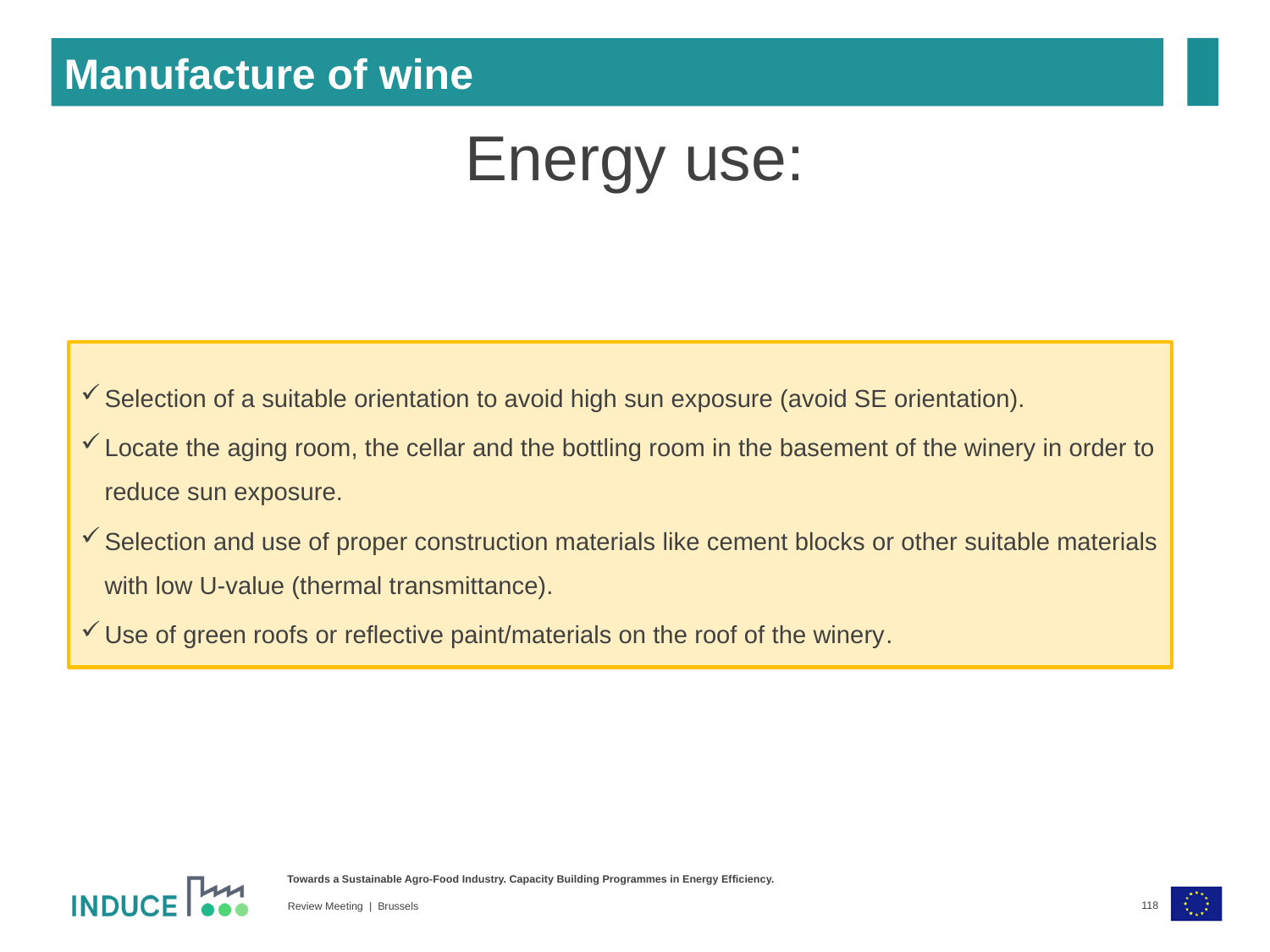

Manufacture of wine
Energy use:

Selection of a suitable orientation to avoid high sun exposure (avoid SE orientation).
Locate the aging room, the cellar and the bottling room in the basement of the winery in order to reduce sun exposure.
Selection and use of proper construction materials like cement blocks or other suitable materials with low U-value (thermal transmittance).
Use of green roofs or reflective paint/materials on the roof of the winery.
118
Review Meeting  |  Brussels